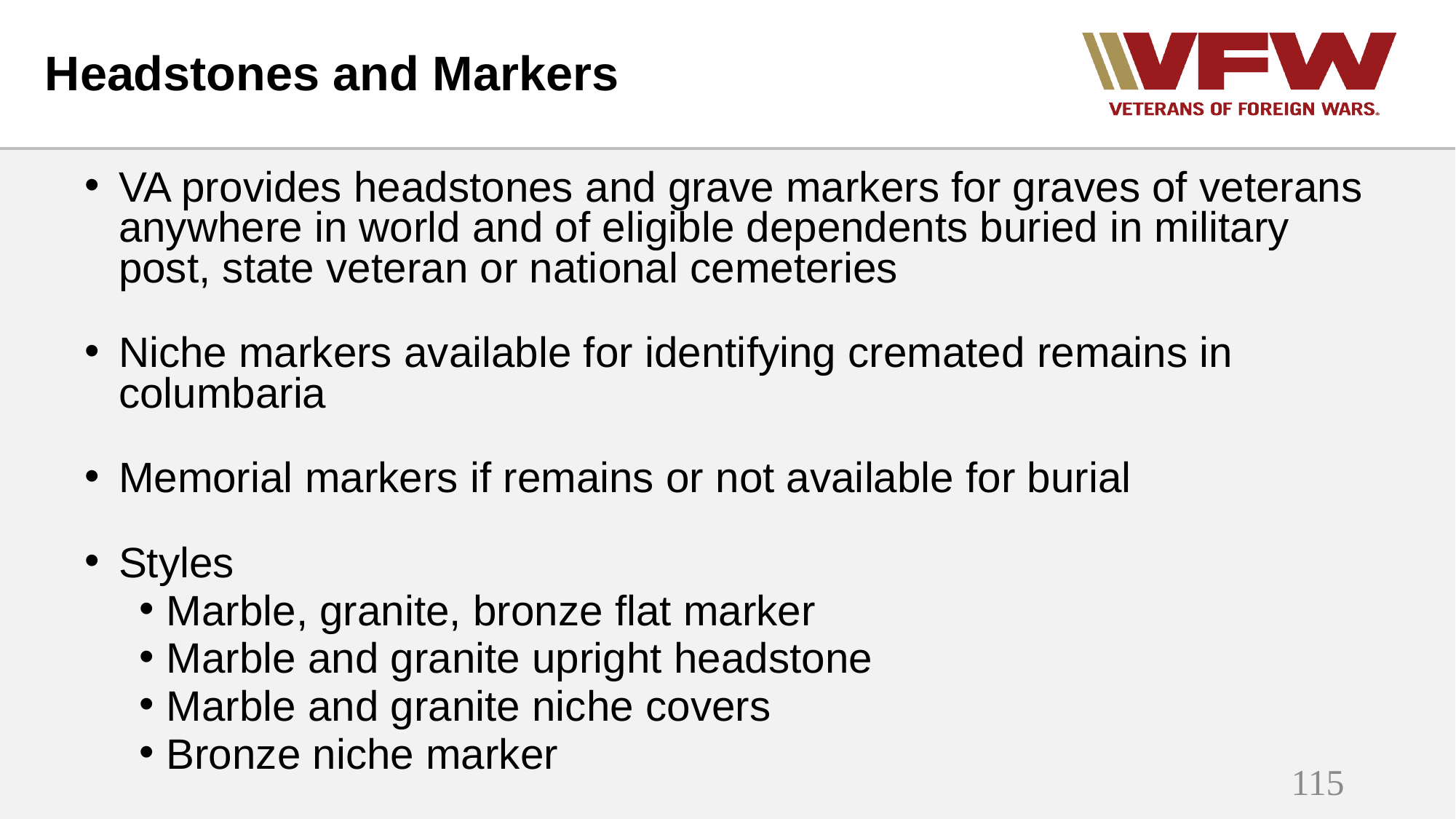

# Headstones and Markers
VA provides headstones and grave markers for graves of veterans anywhere in world and of eligible dependents buried in military post, state veteran or national cemeteries

Niche markers available for identifying cremated remains in columbaria

Memorial markers if remains or not available for burial

Styles
Marble, granite, bronze flat marker
Marble and granite upright headstone
Marble and granite niche covers
Bronze niche marker
115